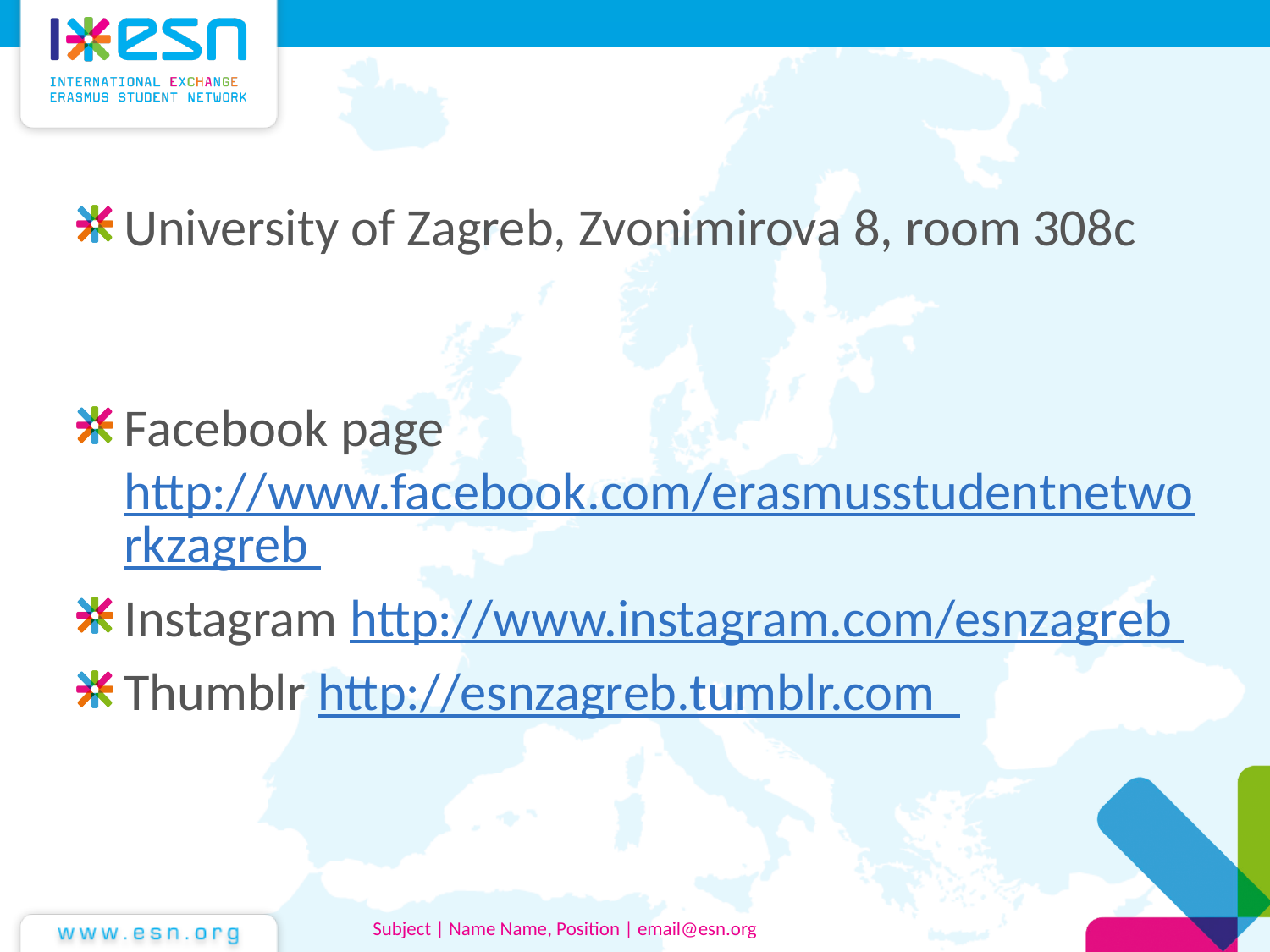

#
University of Zagreb, Zvonimirova 8, room 308c
Facebook page http://www.facebook.com/erasmusstudentnetworkzagreb
Instagram http://www.instagram.com/esnzagreb
Thumblr http://esnzagreb.tumblr.com

Subject | Name Name, Position | email@esn.org